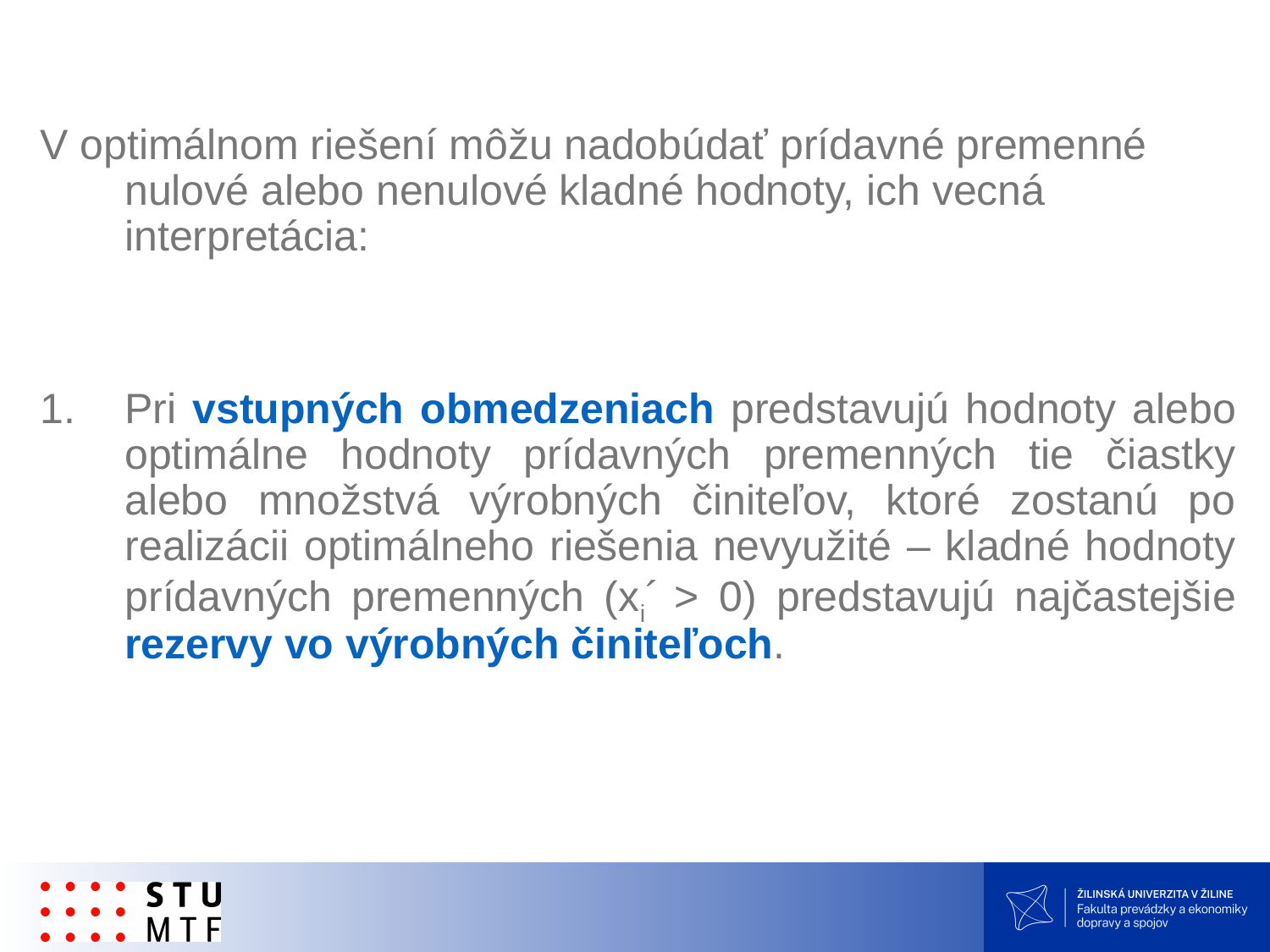

V optimálnom riešení môžu nadobúdať prídavné premenné nulové alebo nenulové kladné hodnoty, ich vecná interpretácia:

Pri vstupných obmedzeniach predstavujú hodnoty alebo optimálne hodnoty prídavných premenných tie čiastky alebo množstvá výrobných činiteľov, ktoré zostanú po realizácii optimálneho riešenia nevyužité – kladné hodnoty prídavných premenných (xi´ > 0) predstavujú najčastejšie rezervy vo výrobných činiteľoch.